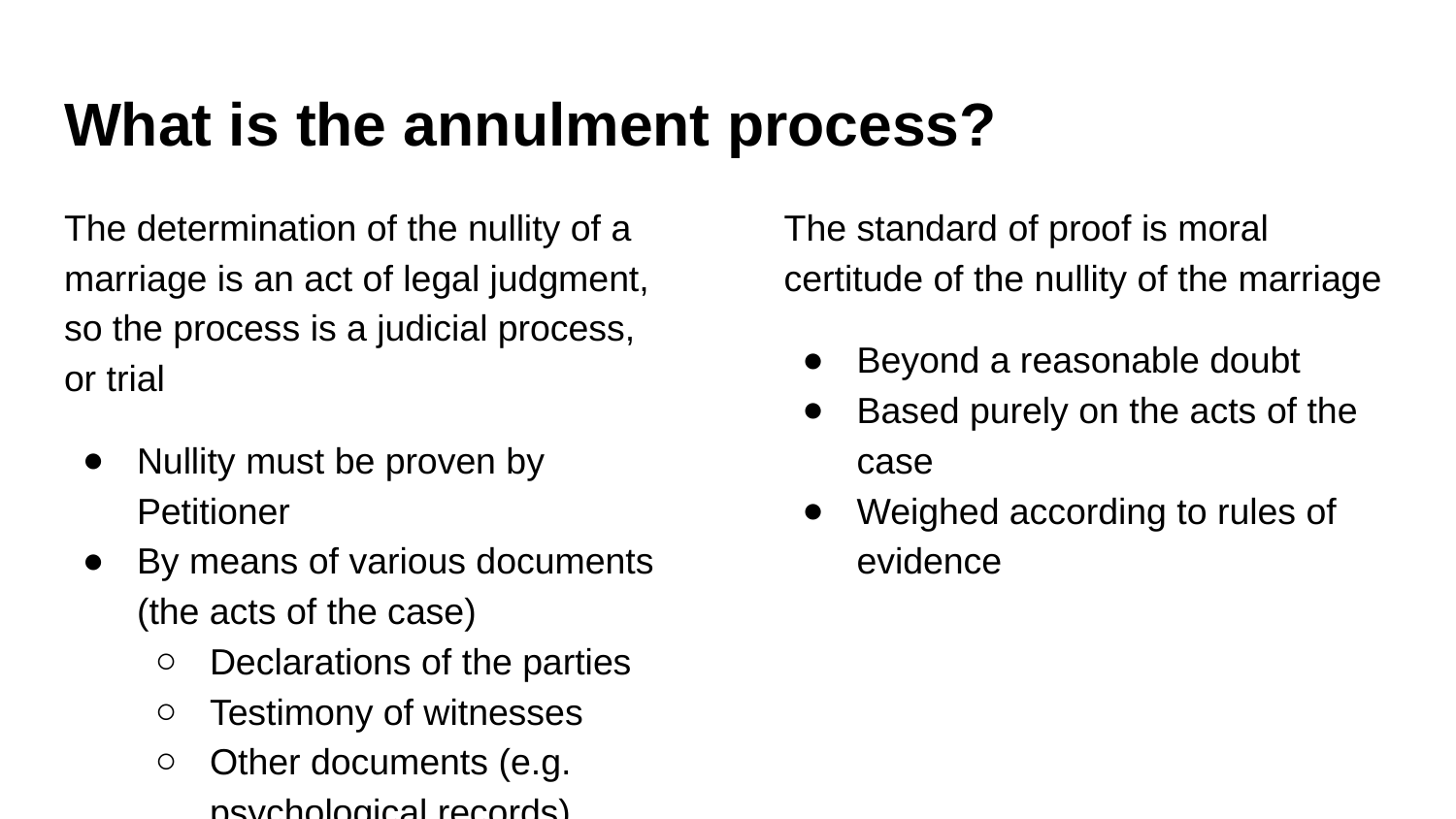

# What is the annulment process?
The determination of the nullity of a marriage is an act of legal judgment, so the process is a judicial process, or trial
Nullity must be proven by Petitioner
By means of various documents (the acts of the case)
Declarations of the parties
Testimony of witnesses
Other documents (e.g. psychological records)
The standard of proof is moral certitude of the nullity of the marriage
Beyond a reasonable doubt
Based purely on the acts of the case
Weighed according to rules of evidence